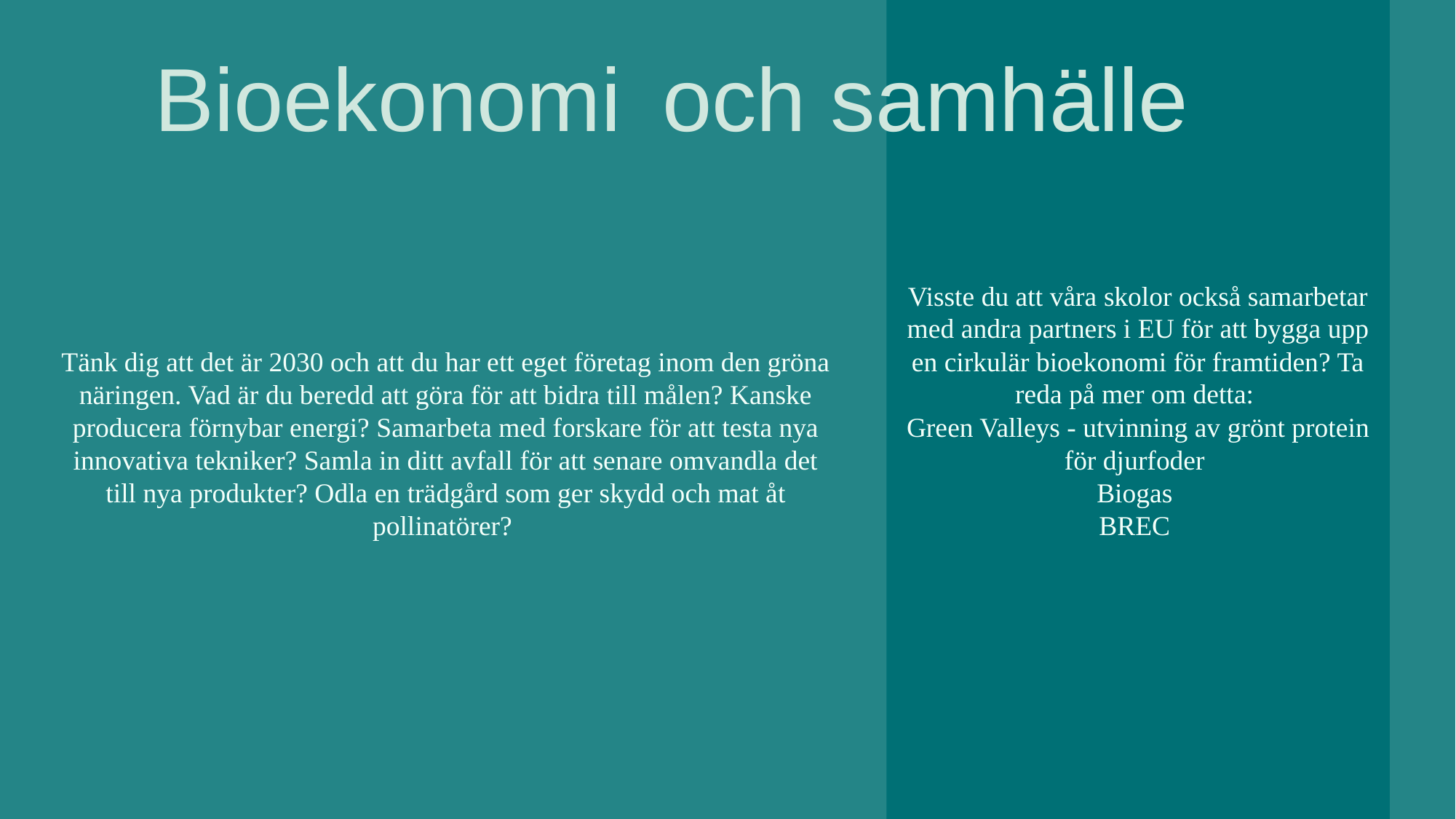

Visste du att våra skolor också samarbetar med andra partners i EU för att bygga upp en cirkulär bioekonomi för framtiden? Ta reda på mer om detta:
Green Valleys - utvinning av grönt protein för djurfoder
Biogas
BREC
Bioekonomi
och samhälle
Tänk dig att det är 2030 och att du har ett eget företag inom den gröna näringen. Vad är du beredd att göra för att bidra till målen? Kanske producera förnybar energi? Samarbeta med forskare för att testa nya innovativa tekniker? Samla in ditt avfall för att senare omvandla det till nya produkter? Odla en trädgård som ger skydd och mat åt pollinatörer?